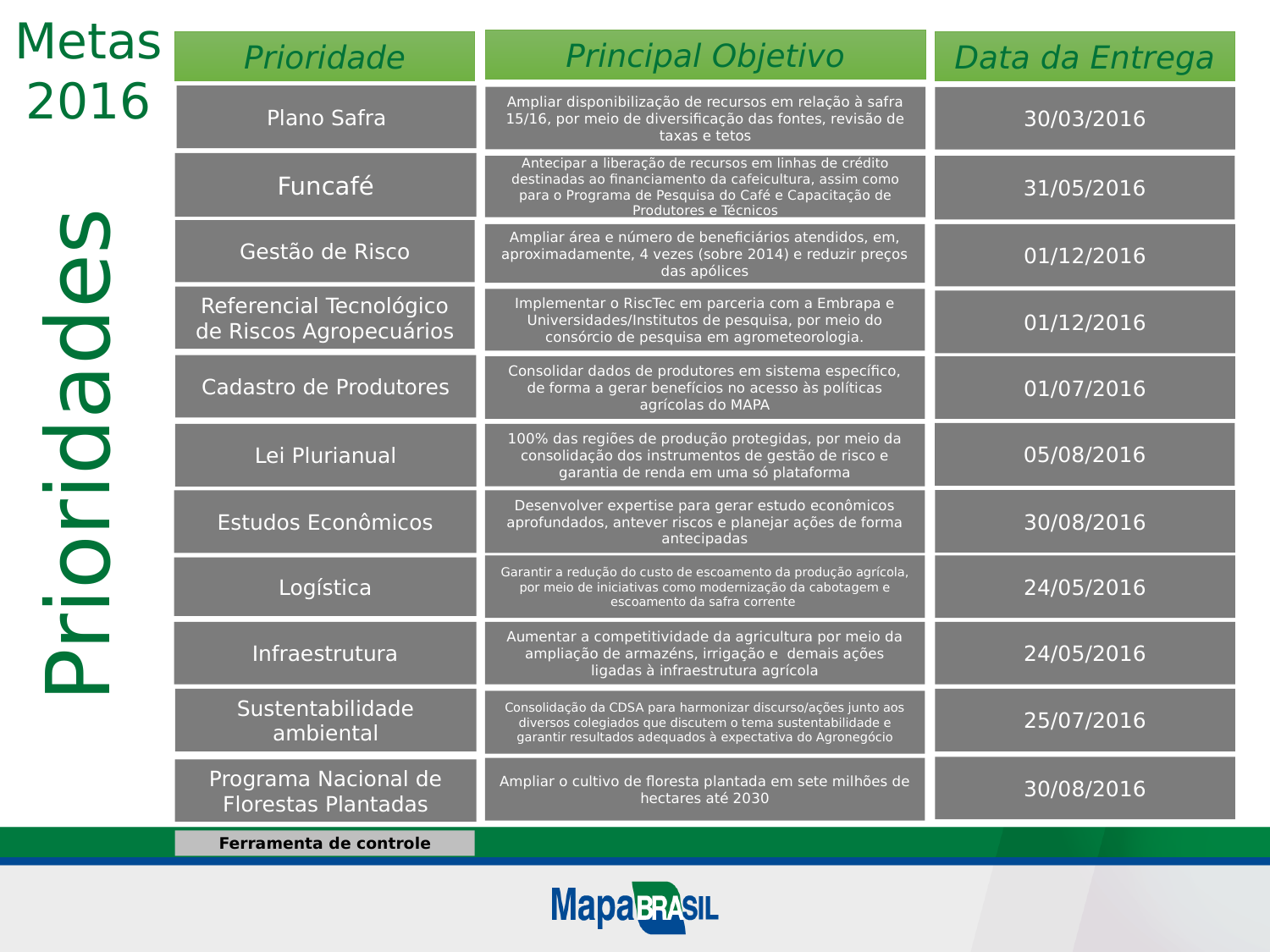

Metas 2016
Principal Objetivo
Prioridade
Data da Entrega
Plano Safra
Ampliar disponibilização de recursos em relação à safra 15/16, por meio de diversificação das fontes, revisão de taxas e tetos
30/03/2016
Funcafé
Antecipar a liberação de recursos em linhas de crédito destinadas ao financiamento da cafeicultura, assim como para o Programa de Pesquisa do Café e Capacitação de Produtores e Técnicos
31/05/2016
Gestão de Risco
Ampliar área e número de beneficiários atendidos, em, aproximadamente, 4 vezes (sobre 2014) e reduzir preços das apólices
01/12/2016
Referencial Tecnológico de Riscos Agropecuários
Implementar o RiscTec em parceria com a Embrapa e Universidades/Institutos de pesquisa, por meio do consórcio de pesquisa em agrometeorologia.
01/12/2016
Cadastro de Produtores
Consolidar dados de produtores em sistema específico, de forma a gerar benefícios no acesso às políticas agrícolas do MAPA
01/07/2016
Prioridades
05/08/2016
Lei Plurianual
100% das regiões de produção protegidas, por meio da consolidação dos instrumentos de gestão de risco e garantia de renda em uma só plataforma
30/08/2016
Estudos Econômicos
Desenvolver expertise para gerar estudo econômicos aprofundados, antever riscos e planejar ações de forma antecipadas
Garantir a redução do custo de escoamento da produção agrícola, por meio de iniciativas como modernização da cabotagem e escoamento da safra corrente
24/05/2016
Logística
Infraestrutura
Aumentar a competitividade da agricultura por meio da ampliação de armazéns, irrigação e  demais ações ligadas à infraestrutura agrícola
24/05/2016
Sustentabilidade ambiental
25/07/2016
Consolidação da CDSA para harmonizar discurso/ações junto aos diversos colegiados que discutem o tema sustentabilidade e garantir resultados adequados à expectativa do Agronegócio
30/08/2016
Ampliar o cultivo de floresta plantada em sete milhões de hectares até 2030
Programa Nacional de Florestas Plantadas
Ferramenta de controle